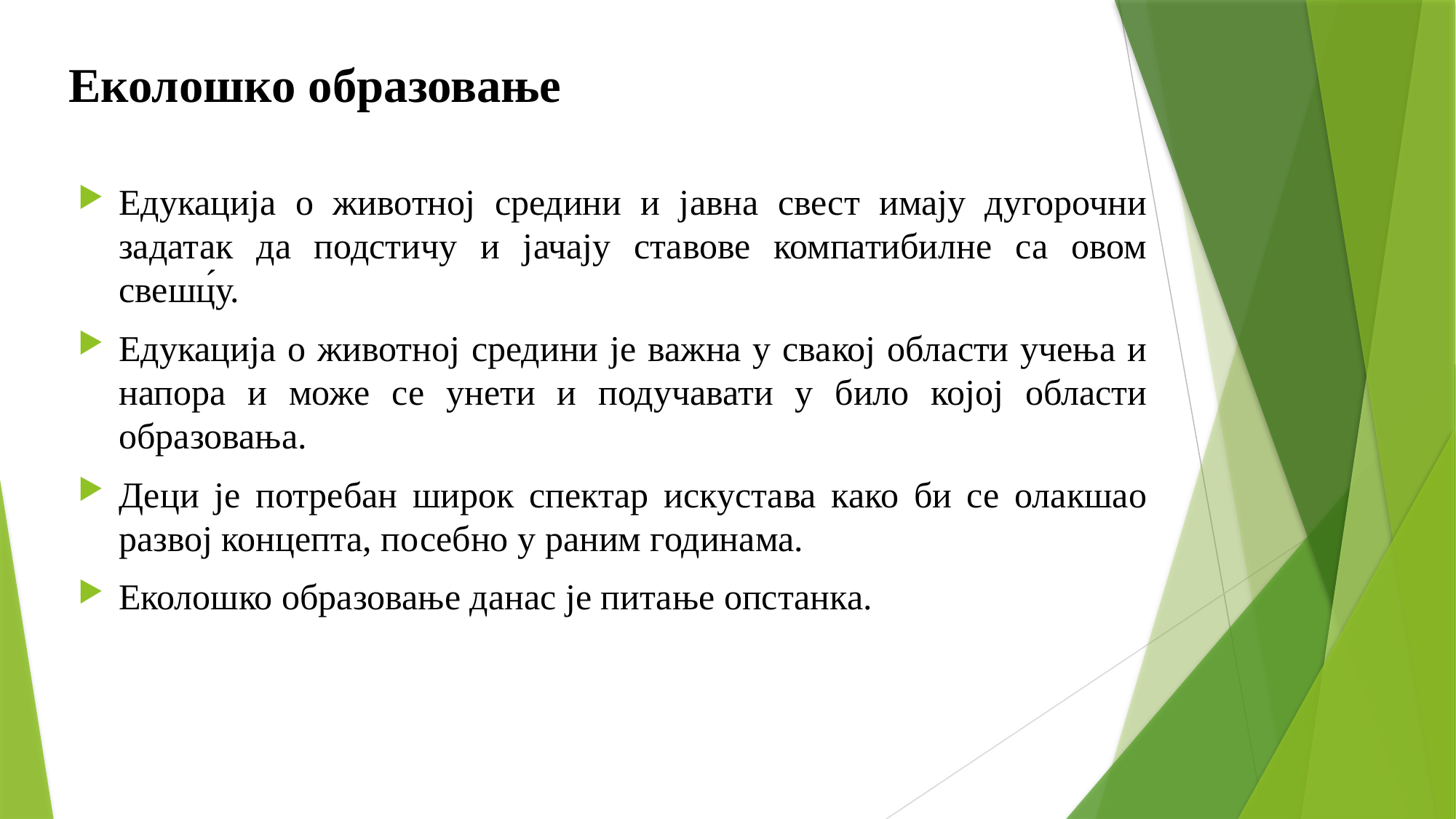

# Еколошко образовање
Едукација о животној средини и јавна свест имају дугорочни задатак да подстичу и јачају ставове компатибилне са овом свешц́у.
Едукација о животној средини је важна у свакој области учења и напора и може се унети и подучавати у било којој области образовања.
Деци је потребан широк спектар искустава како би се олакшао развој концепта, посебно у раним годинама.
Еколошко образовање данас је питање опстанка.